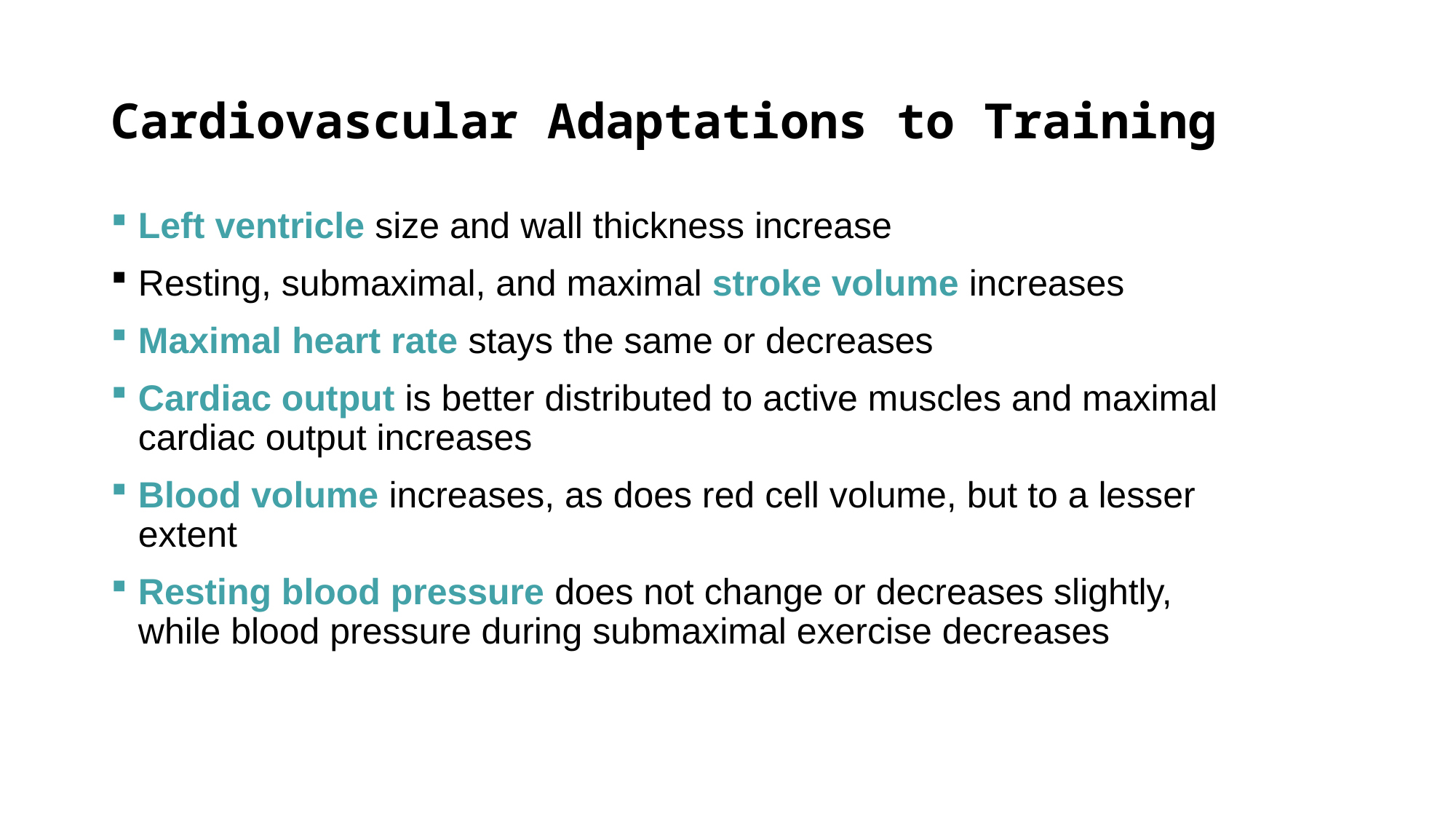

# Cardiovascular Adaptations to Training
Left ventricle size and wall thickness increase
Resting, submaximal, and maximal stroke volume increases
Maximal heart rate stays the same or decreases
Cardiac output is better distributed to active muscles and maximal cardiac output increases
Blood volume increases, as does red cell volume, but to a lesser extent
Resting blood pressure does not change or decreases slightly, while blood pressure during submaximal exercise decreases